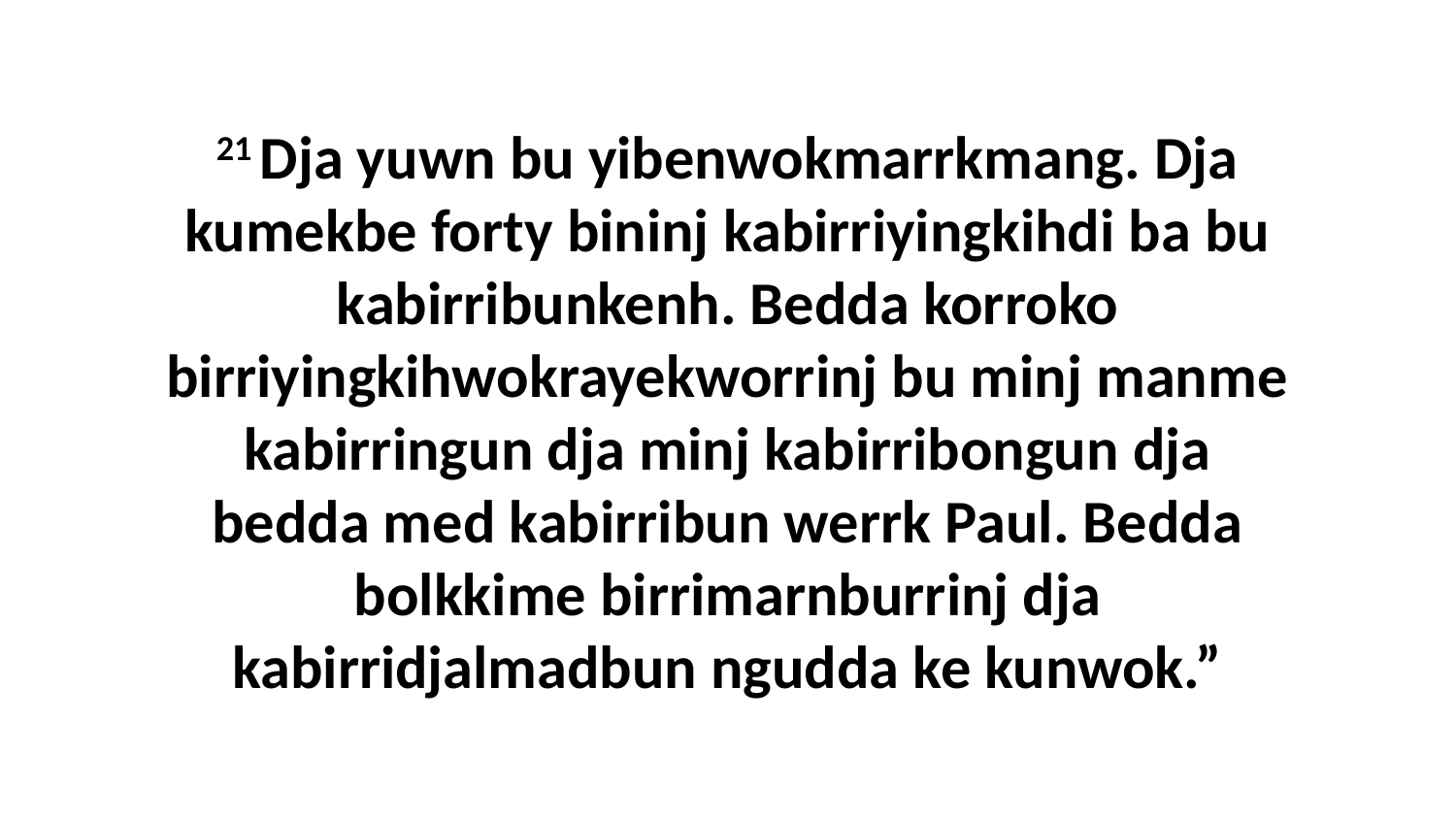

21 Dja yuwn bu yibenwokmarrkmang. Dja kumekbe forty bininj kabirriyingkihdi ba bu kabirribunkenh. Bedda korroko birriyingkihwokrayekworrinj bu minj manme kabirringun dja minj kabirribongun dja bedda med kabirribun werrk Paul. Bedda bolkkime birrimarnburrinj dja kabirridjalmadbun ngudda ke kunwok.”